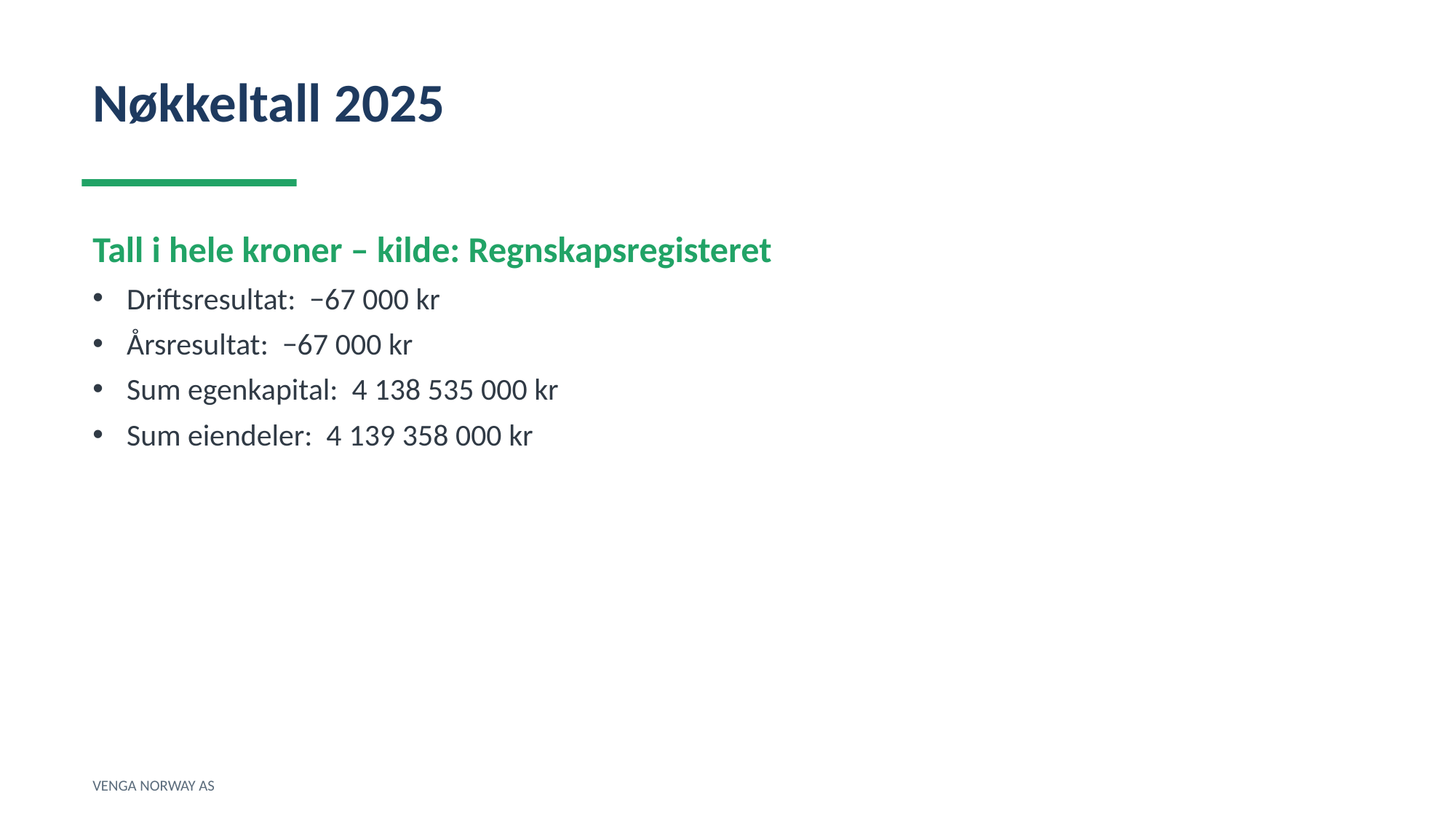

Nøkkeltall 2025

Tall i hele kroner – kilde: Regnskapsregisteret
Driftsresultat:  −67 000 kr
Årsresultat:  −67 000 kr
Sum egenkapital:  4 138 535 000 kr
Sum eiendeler:  4 139 358 000 kr
VENGA NORWAY AS